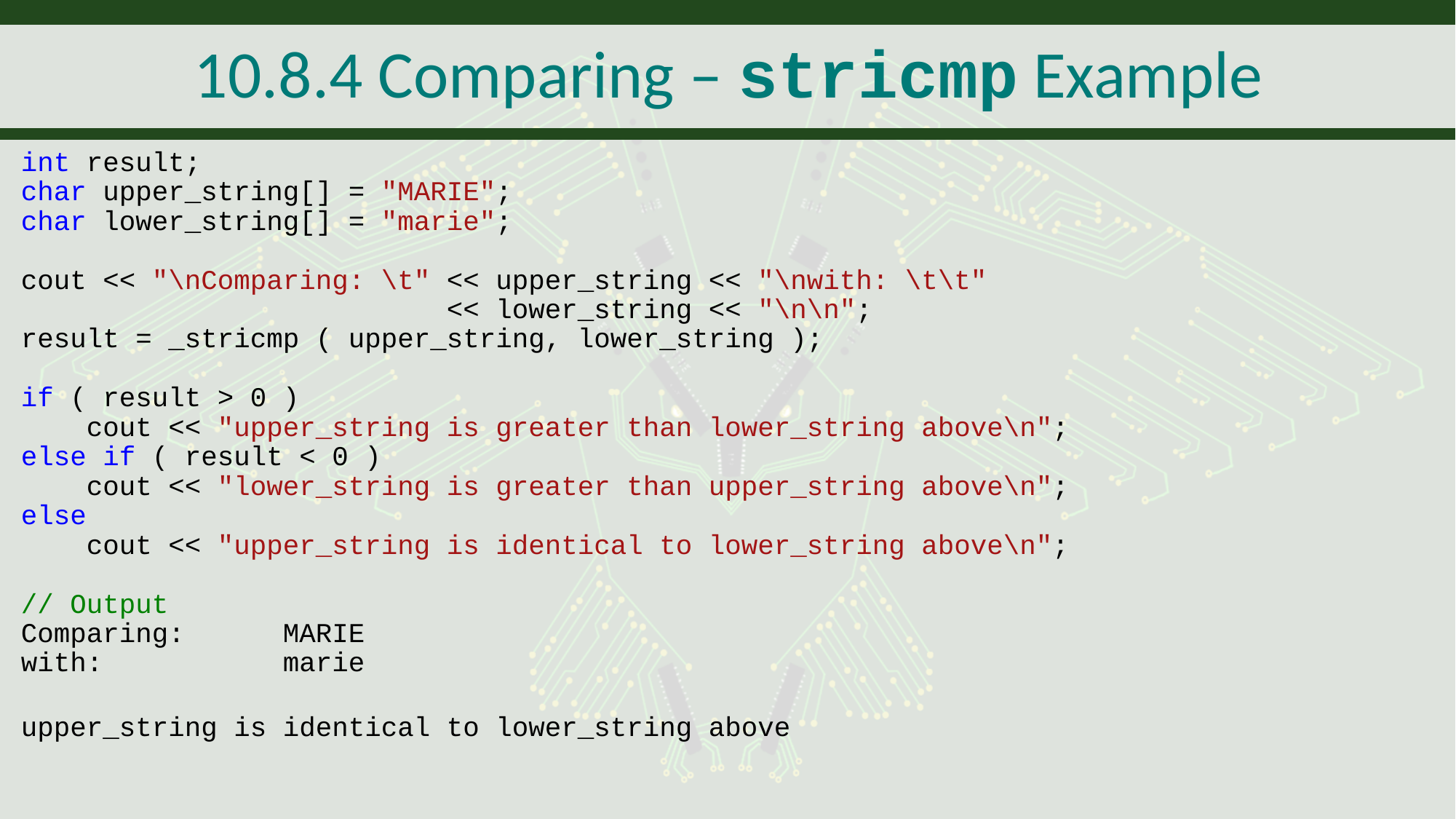

# 10.8.4 Comparing – stricmp Example
int result;
char upper_string[] = "MARIE";
char lower_string[] = "marie";

cout << "\nComparing: \t" << upper_string << "\nwith: \t\t"
                          << lower_string << "\n\n";
result = _stricmp ( upper_string, lower_string );

if ( result > 0 )
    cout << "upper_string is greater than lower_string above\n";
else if ( result < 0 )
    cout << "lower_string is greater than upper_string above\n";
else
    cout << "upper_string is identical to lower_string above\n";

// Output
Comparing:      MARIE
with:           marie

upper_string is identical to lower_string above